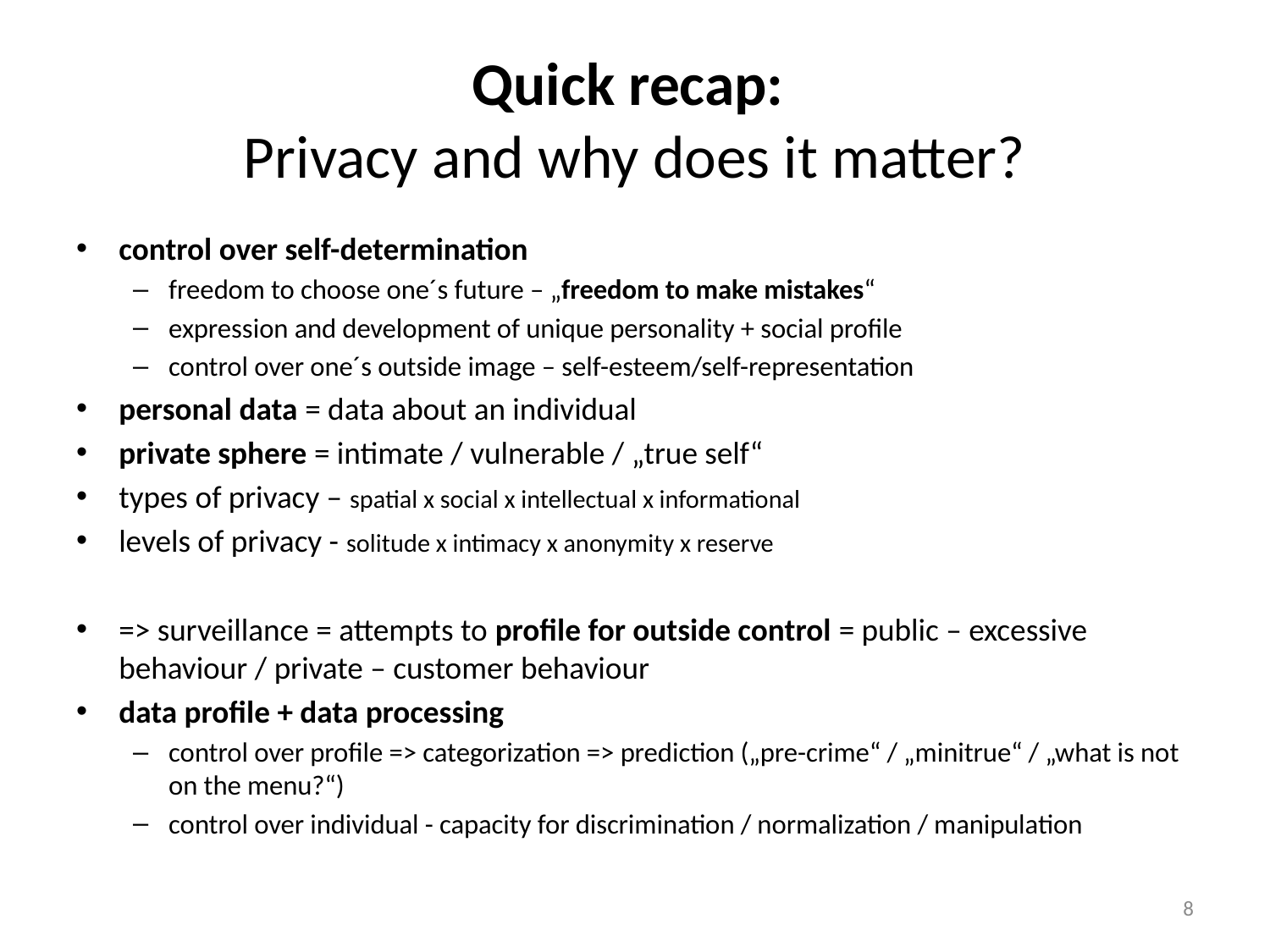

# Quick recap: Privacy and why does it matter?
control over self-determination
freedom to choose one´s future – „freedom to make mistakes“
expression and development of unique personality + social profile
control over one´s outside image – self-esteem/self-representation
personal data = data about an individual
private sphere = intimate / vulnerable / „true self“
types of privacy – spatial x social x intellectual x informational
levels of privacy - solitude x intimacy x anonymity x reserve

=> surveillance = attempts to profile for outside control = public – excessive behaviour / private – customer behaviour
data profile + data processing
control over profile => categorization => prediction („pre-crime“ / „minitrue“ / „what is not on the menu?“)
control over individual - capacity for discrimination / normalization / manipulation
8